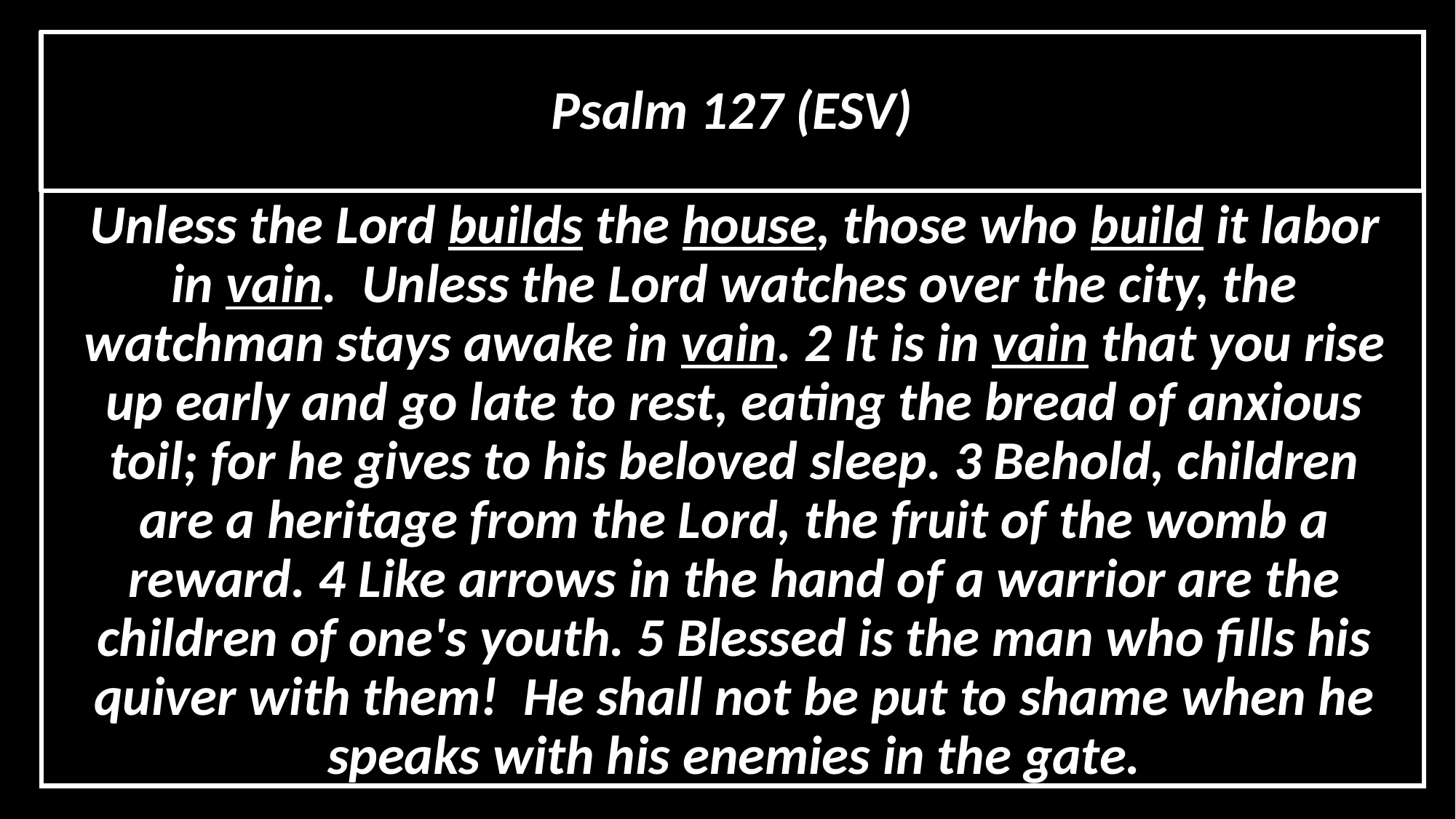

Psalm 127 (ESV)

Unless the Lord builds the house, those who build it labor in vain.  Unless the Lord watches over the city, the watchman stays awake in vain. 2 It is in vain that you rise up early and go late to rest, eating the bread of anxious toil; for he gives to his beloved sleep. 3 Behold, children are a heritage from the Lord, the fruit of the womb a reward. 4 Like arrows in the hand of a warrior are the children of one's youth. 5 Blessed is the man who fills his quiver with them!  He shall not be put to shame when he speaks with his enemies in the gate.